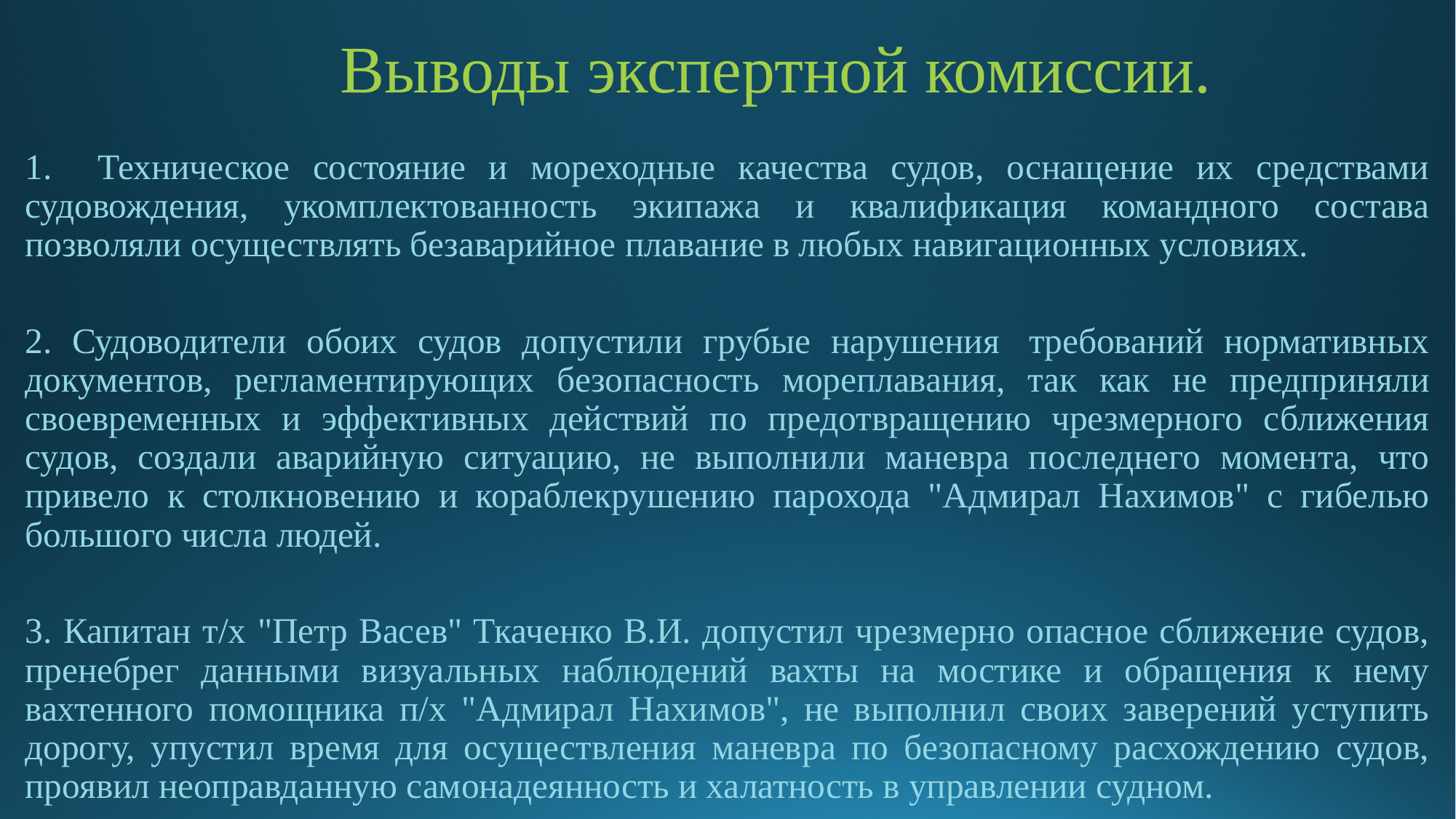

# Выводы экспертной комиссии.
1.  Техническое состояние и мореходные качества судов, оснащение их средствами судовождения, укомплектованность экипажа и квалификация командного состава позволяли осуществлять безаварийное плавание в любых навигационных условиях.

2. Судоводители обоих судов допустили грубые нарушения  требований нормативных документов, регламентирующих безопасность мореплавания, так как не предприняли своевременных и эффективных действий по предотвращению чрезмерного сближения судов, создали аварийную ситуацию, не выполнили маневра последнего момента, что привело к столкновению и кораблекрушению парохода "Адмирал Нахимов" с гибелью большого числа людей.

3. Капитан т/х "Петр Васев" Ткаченко В.И. допустил чрезмерно опасное сближение судов, пренебрег данными визуальных наблюдений вахты на мостике и обращения к нему вахтенного помощника п/х "Адмирал Нахимов", не выполнил своих заверений уступить дорогу, упустил время для осуществления маневра по безопасному расхождению судов, проявил неоправданную самонадеянность и халатность в управлении судном.